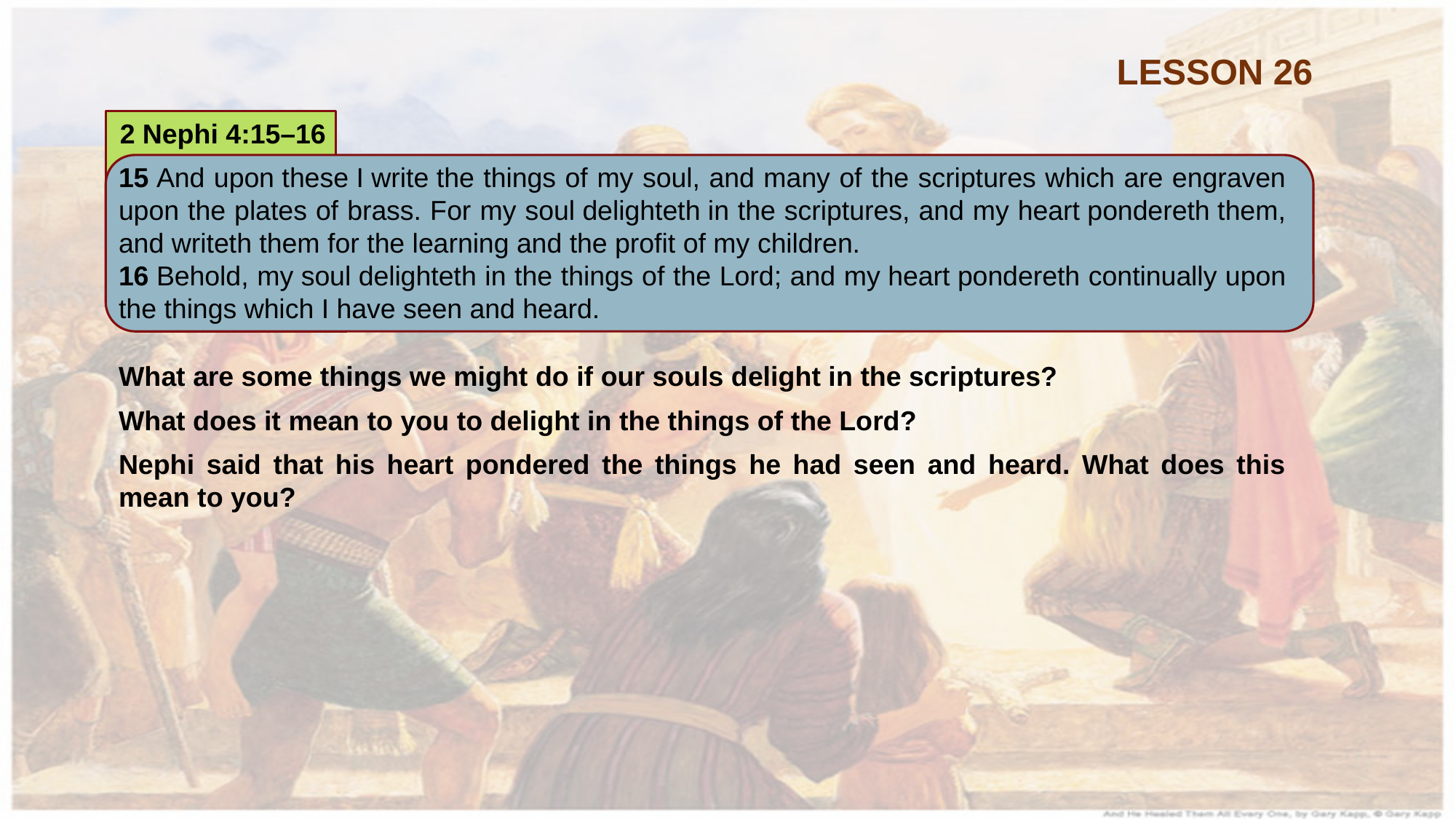

LESSON 26

2 Nephi 4:15–16

15 And upon these I write the things of my soul, and many of the scriptures which are engraven upon the plates of brass. For my soul delighteth in the scriptures, and my heart pondereth them, and writeth them for the learning and the profit of my children.
16 Behold, my soul delighteth in the things of the Lord; and my heart pondereth continually upon the things which I have seen and heard.
What are some things we might do if our souls delight in the scriptures?
What does it mean to you to delight in the things of the Lord?
Nephi said that his heart pondered the things he had seen and heard. What does this mean to you?